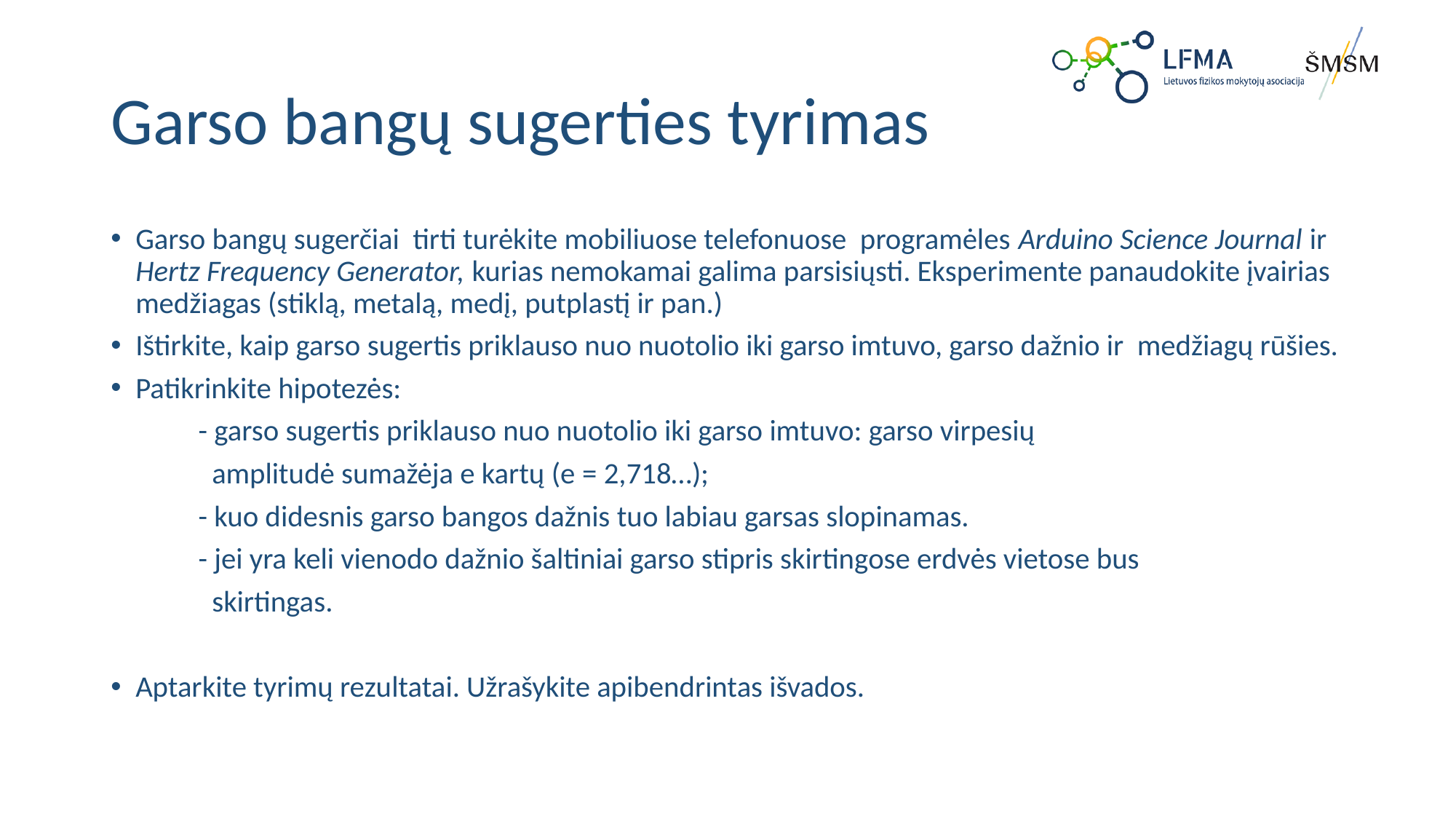

# Garso bangų sugerties tyrimas
Garso bangų sugerčiai  tirti turėkite mobiliuose telefonuose  programėles Arduino Science Journal ir Hertz Frequency Generator, kurias nemokamai galima parsisiųsti. Eksperimente panaudokite įvairias medžiagas (stiklą, metalą, medį, putplastį ir pan.)
Ištirkite, kaip garso sugertis priklauso nuo nuotolio iki garso imtuvo, garso dažnio ir  medžiagų rūšies.
Patikrinkite hipotezės:
             - garso sugertis priklauso nuo nuotolio iki garso imtuvo: garso virpesių
               amplitudė sumažėja e kartų (e = 2,718…);
             - kuo didesnis garso bangos dažnis tuo labiau garsas slopinamas.
             - jei yra keli vienodo dažnio šaltiniai garso stipris skirtingose erdvės vietose bus
               skirtingas.

Aptarkite tyrimų rezultatai. Užrašykite apibendrintas išvados.